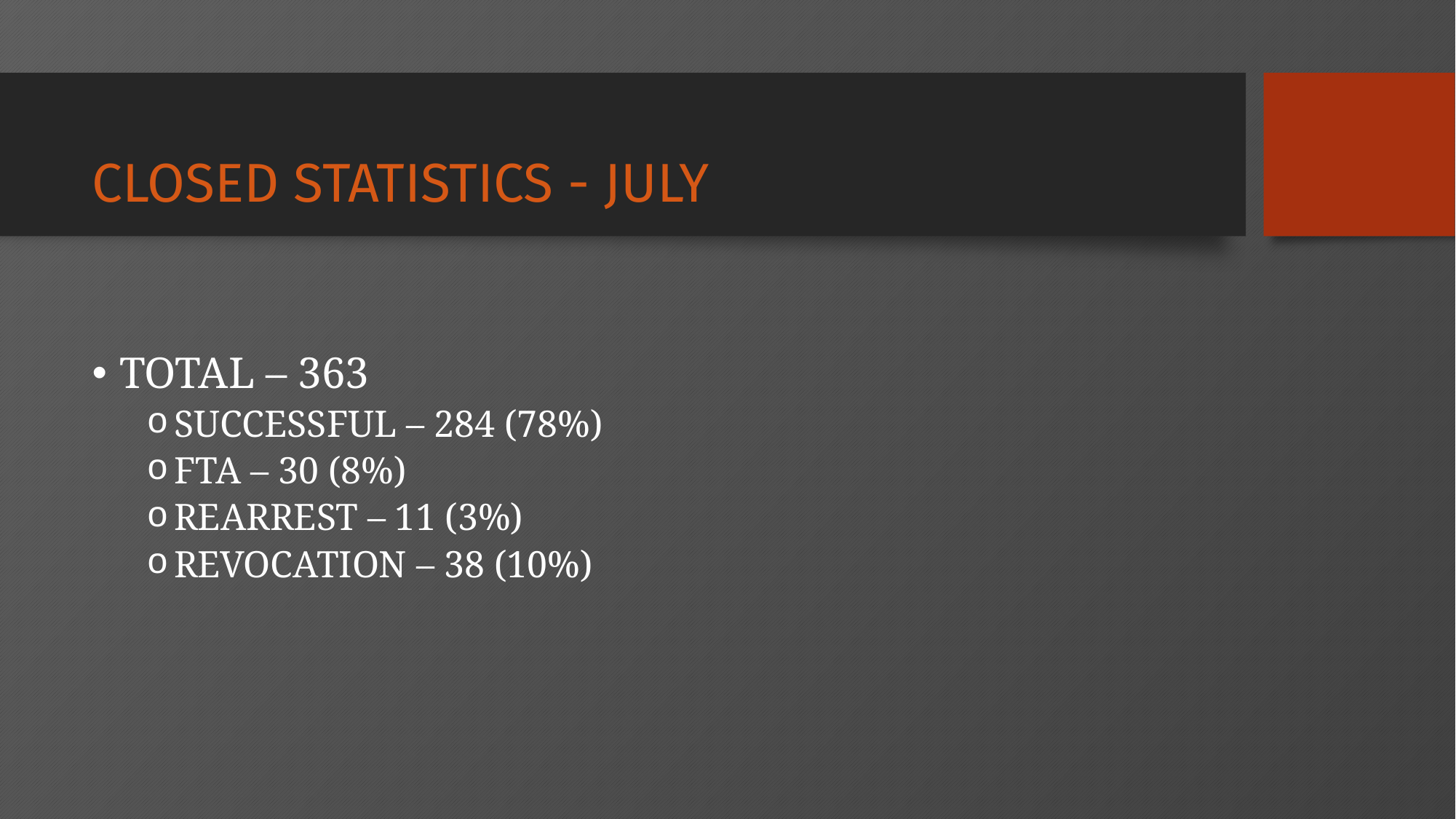

# Closed Statistics - July

Total – 363
Successful – 284 (78%)
FTA – 30 (8%)
Rearrest – 11 (3%)
Revocation – 38 (10%)